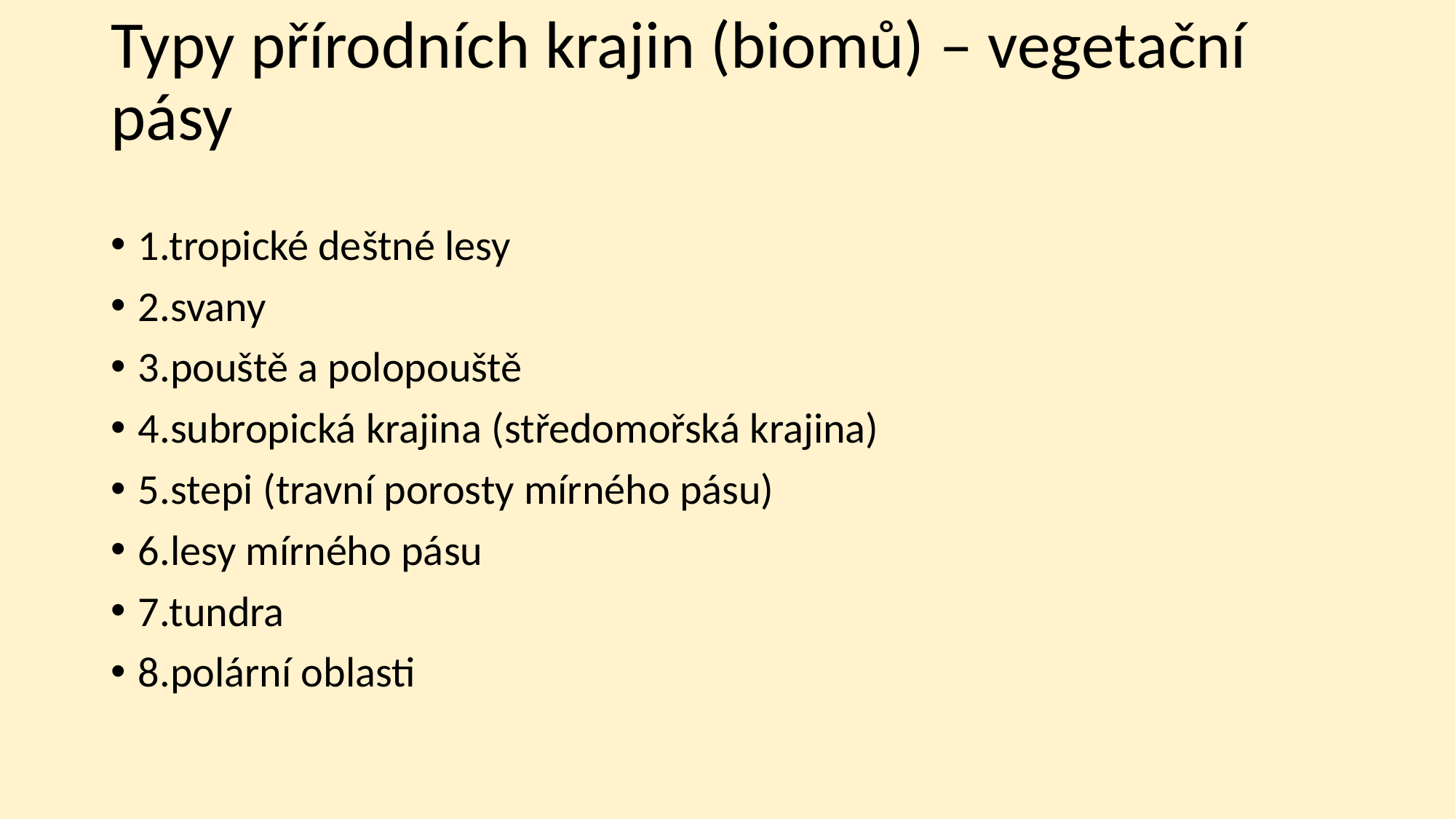

# Typy přírodních krajin (biomů) – vegetační pásy
1.tropické deštné lesy
2.svany
3.pouště a polopouště
4.subropická krajina (středomořská krajina)
5.stepi (travní porosty mírného pásu)
6.lesy mírného pásu
7.tundra
8.polární oblasti